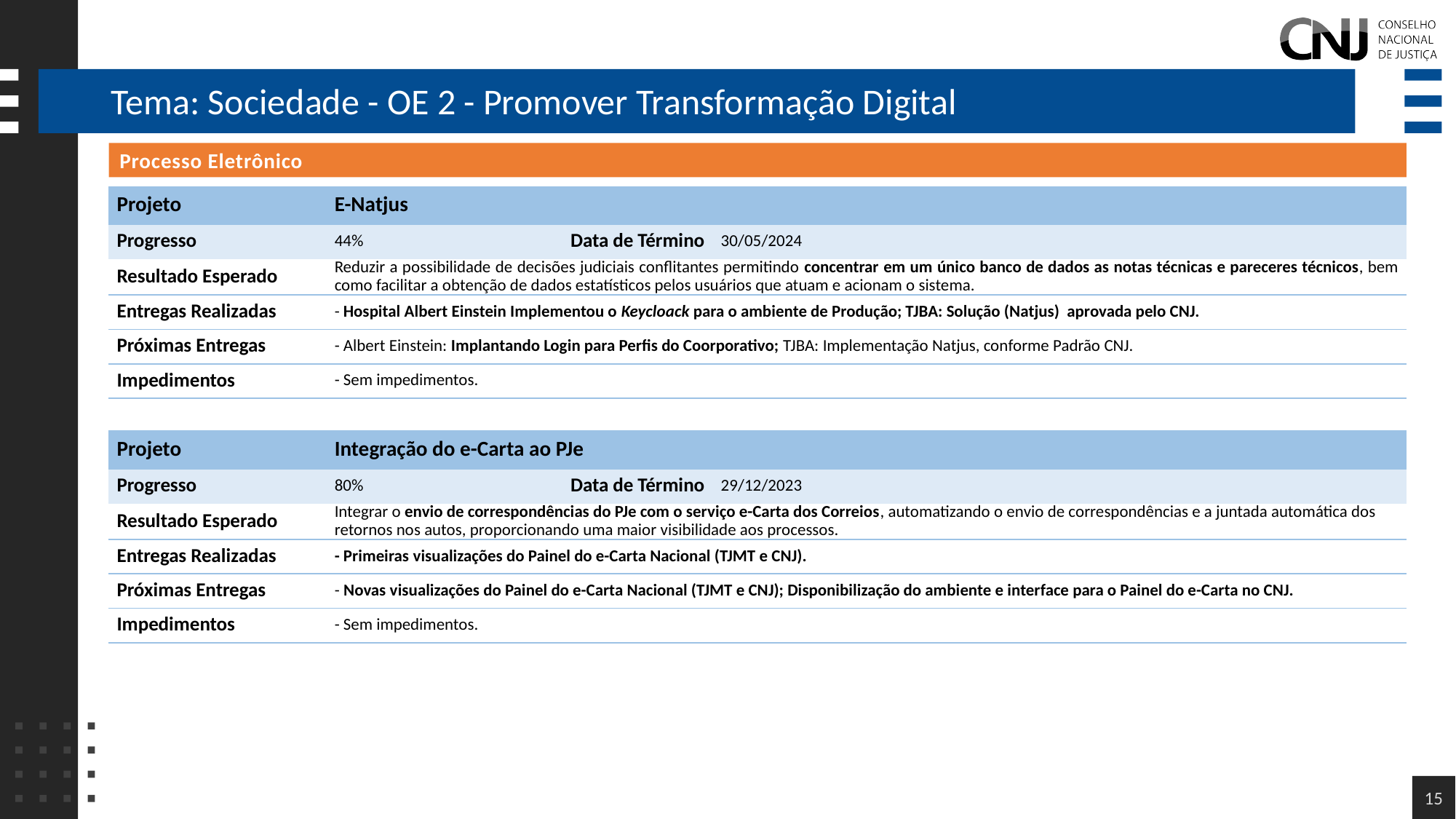

# Tema: Sociedade - OE 2 - Promover Transformação Digital
Processo Eletrônico
| Projeto | E-Natjus |  |  |
| --- | --- | --- | --- |
| Progresso | 44% | Data de Término | 30/05/2024 |
| Resultado Esperado | Reduzir a possibilidade de decisões judiciais conflitantes permitindo concentrar em um único banco de dados as notas técnicas e pareceres técnicos, bem como facilitar a obtenção de dados estatísticos pelos usuários que atuam e acionam o sistema. |  |  |
| Entregas Realizadas | - Hospital Albert Einstein Implementou o Keycloack para o ambiente de Produção; TJBA: Solução (Natjus) aprovada pelo CNJ. |  |  |
| Próximas Entregas | - Albert Einstein: Implantando Login para Perfis do Coorporativo; TJBA: Implementação Natjus, conforme Padrão CNJ. |  |  |
| Impedimentos | - Sem impedimentos. |  |  |
| Projeto | Integração do e-Carta ao PJe |  |  |
| --- | --- | --- | --- |
| Progresso | 80% | Data de Término | 29/12/2023 |
| Resultado Esperado | ​Integrar o envio de correspondências do PJe com o serviço e-Carta dos Correios, automatizando o envio de correspondências e a juntada automática dos retornos nos autos, proporcionando uma maior visibilidade aos processos. |  |  |
| Entregas Realizadas | - Primeiras visualizações do Painel do e-Carta Nacional (TJMT e CNJ). |  |  |
| Próximas Entregas | - Novas visualizações do Painel do e-Carta Nacional (TJMT e CNJ); Disponibilização do ambiente e interface para o Painel do e-Carta no CNJ. |  |  |
| Impedimentos | - Sem impedimentos. |  |  |
15